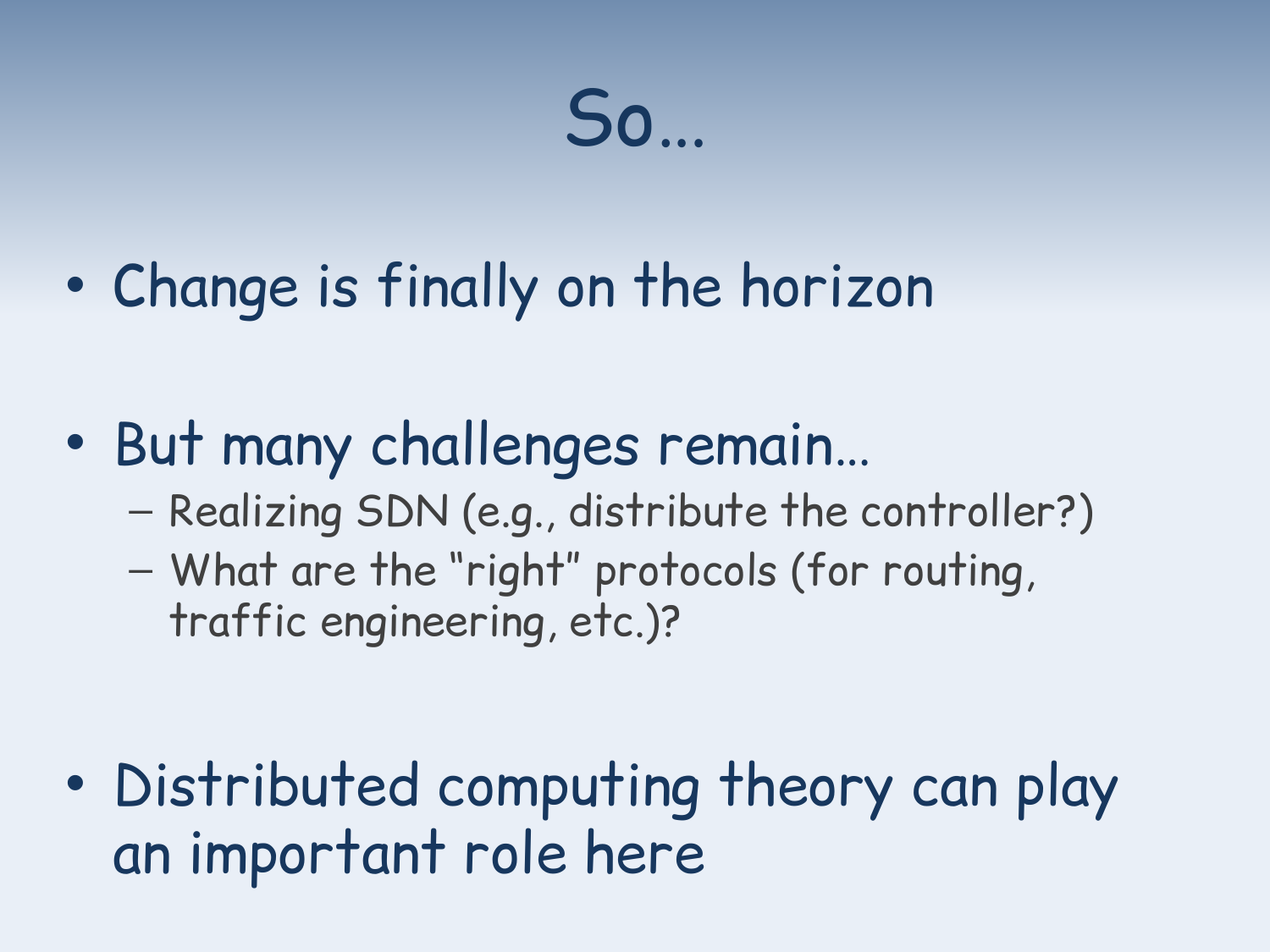

# So…
Change is finally on the horizon

But many challenges remain…
Realizing SDN (e.g., distribute the controller?)
What are the “right” protocols (for routing, traffic engineering, etc.)?

Distributed computing theory can play an important role here